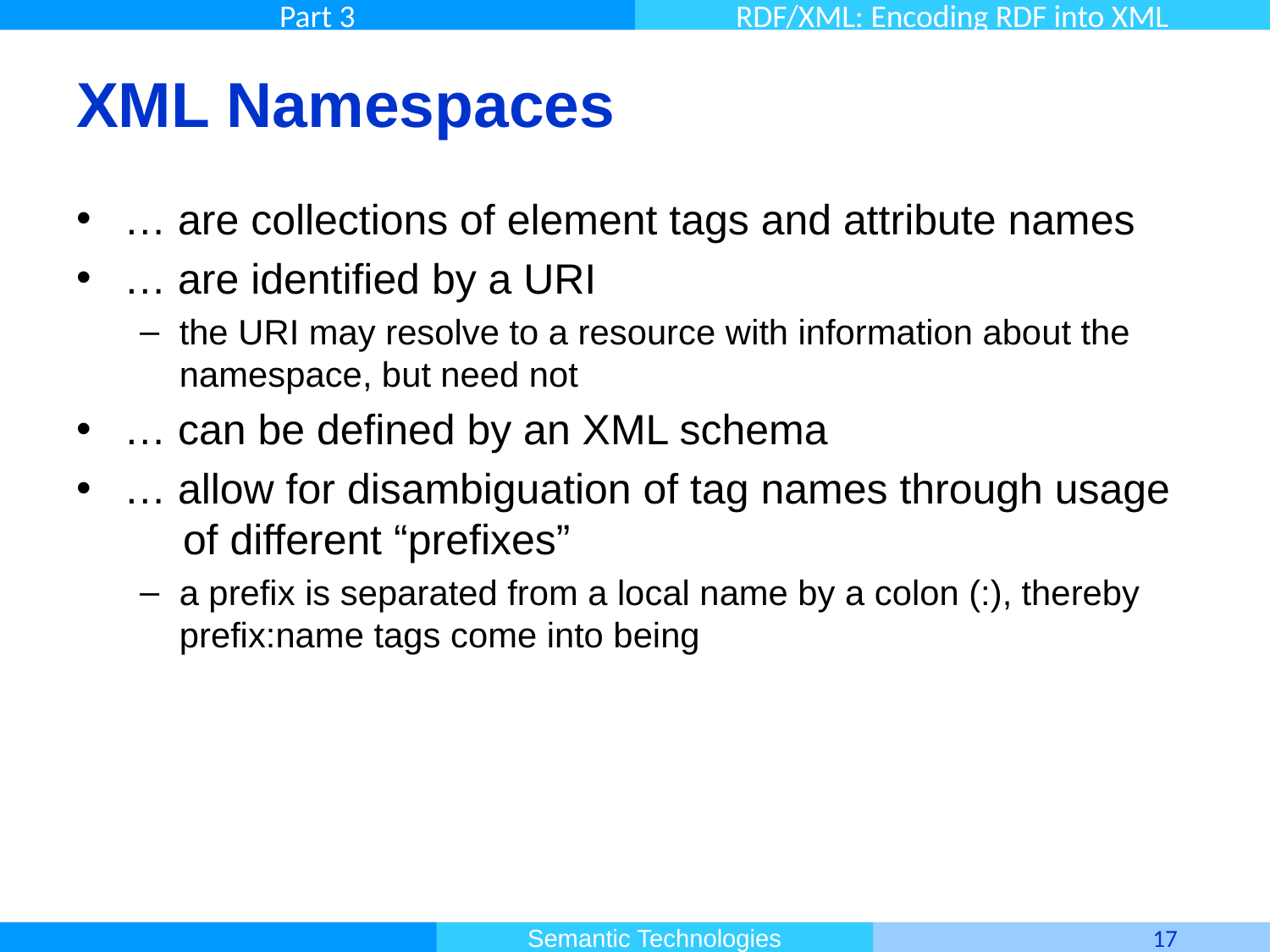

# XML Namespaces
… are collections of element tags and attribute names
… are identified by a URI
the URI may resolve to a resource with information about the namespace, but need not
… can be defined by an XML schema
… allow for disambiguation of tag names through usage
     of different “prefixes”
a prefix is separated from a local name by a colon (:), thereby prefix:name tags come into being